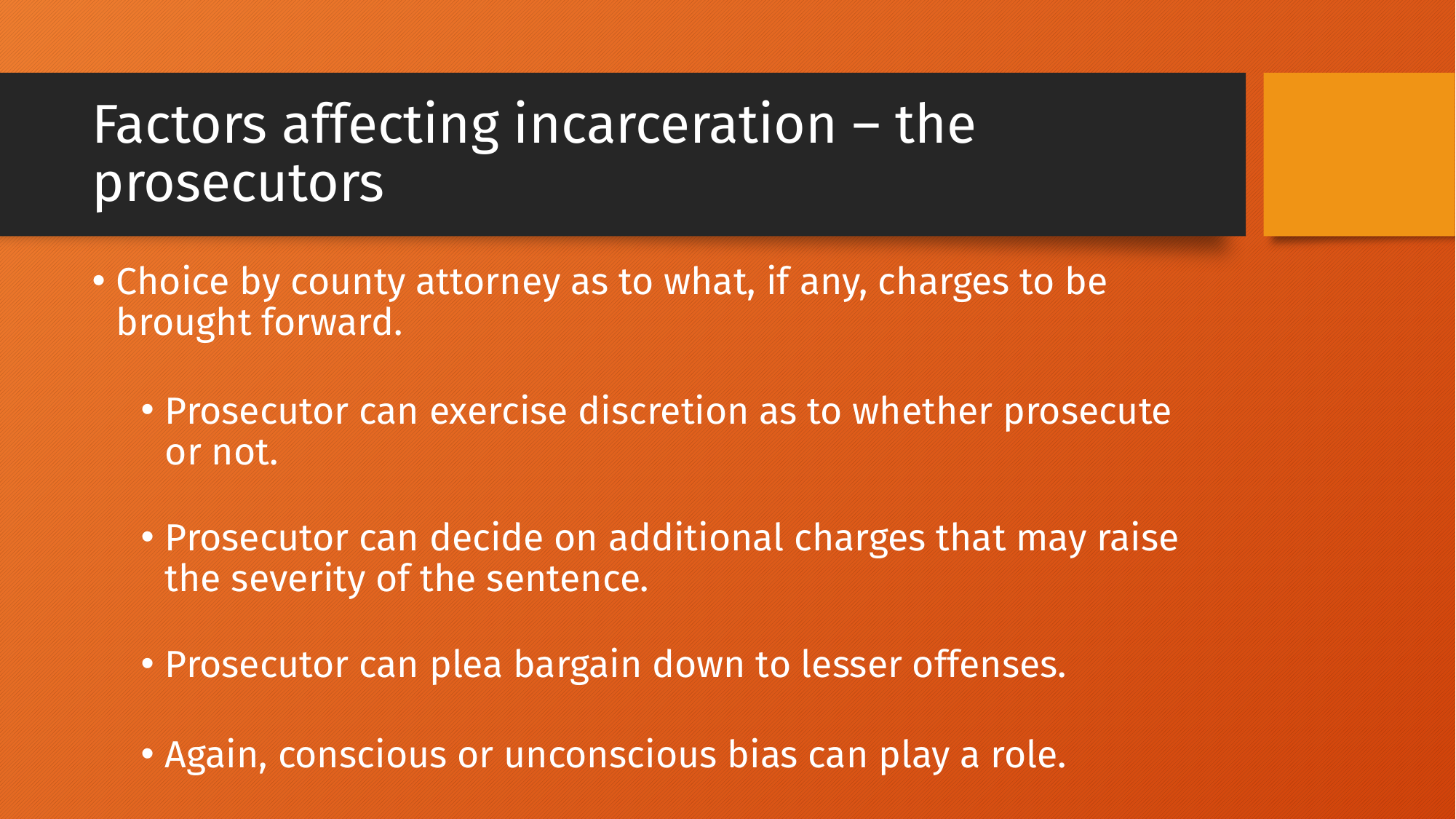

# Factors affecting incarceration – the prosecutors
Choice by county attorney as to what, if any, charges to be brought forward.

Prosecutor can exercise discretion as to whether prosecute or not.

Prosecutor can decide on additional charges that may raise the severity of the sentence.

Prosecutor can plea bargain down to lesser offenses.

Again, conscious or unconscious bias can play a role.